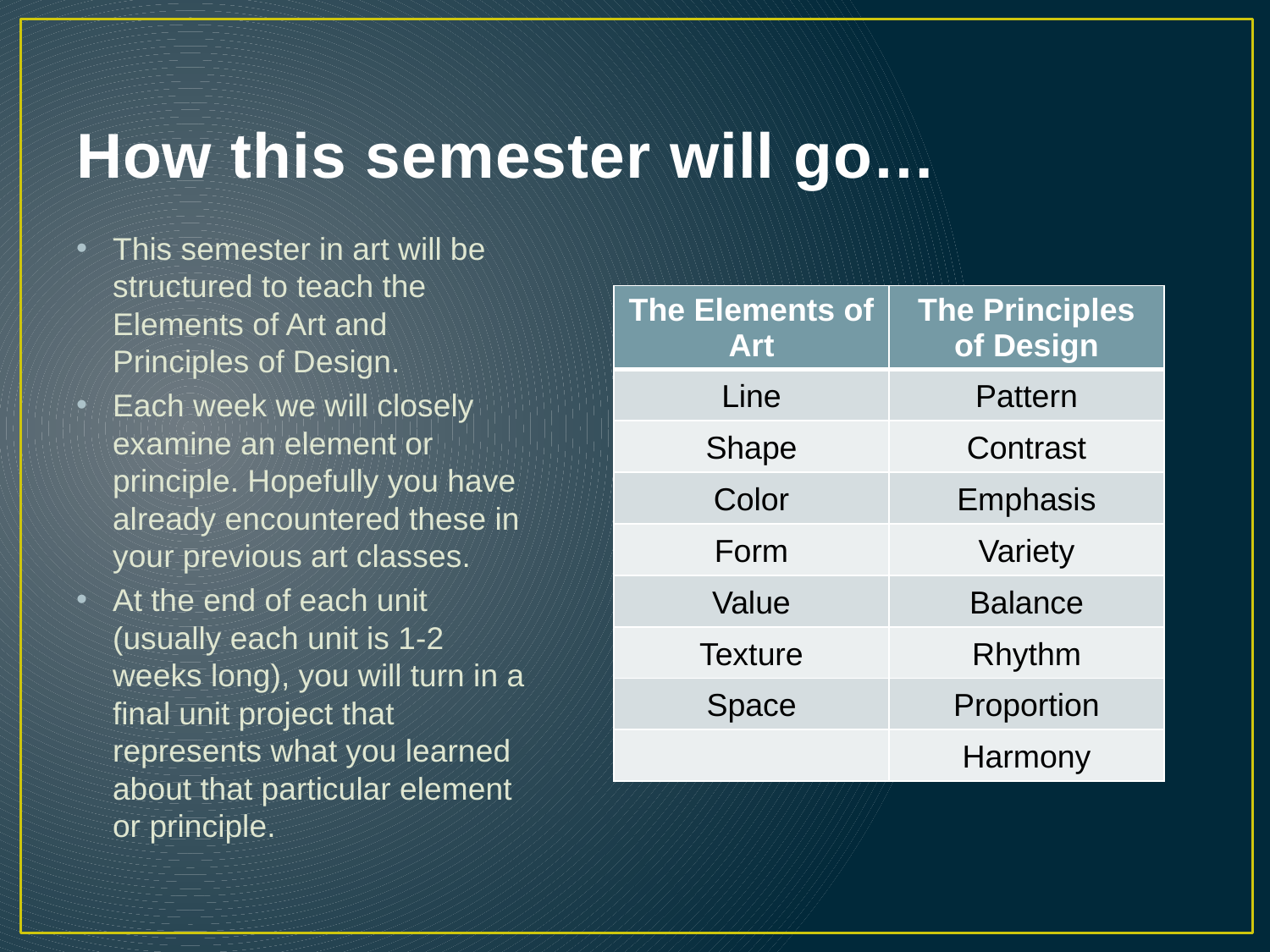

# How this semester will go…
This semester in art will be structured to teach the Elements of Art and Principles of Design.
Each week we will closely examine an element or principle. Hopefully you have already encountered these in your previous art classes.
At the end of each unit (usually each unit is 1-2 weeks long), you will turn in a final unit project that represents what you learned about that particular element or principle.
| The Elements of Art | The Principles of Design |
| --- | --- |
| Line | Pattern |
| Shape | Contrast |
| Color | Emphasis |
| Form | Variety |
| Value | Balance |
| Texture | Rhythm |
| Space | Proportion |
|  | Harmony |